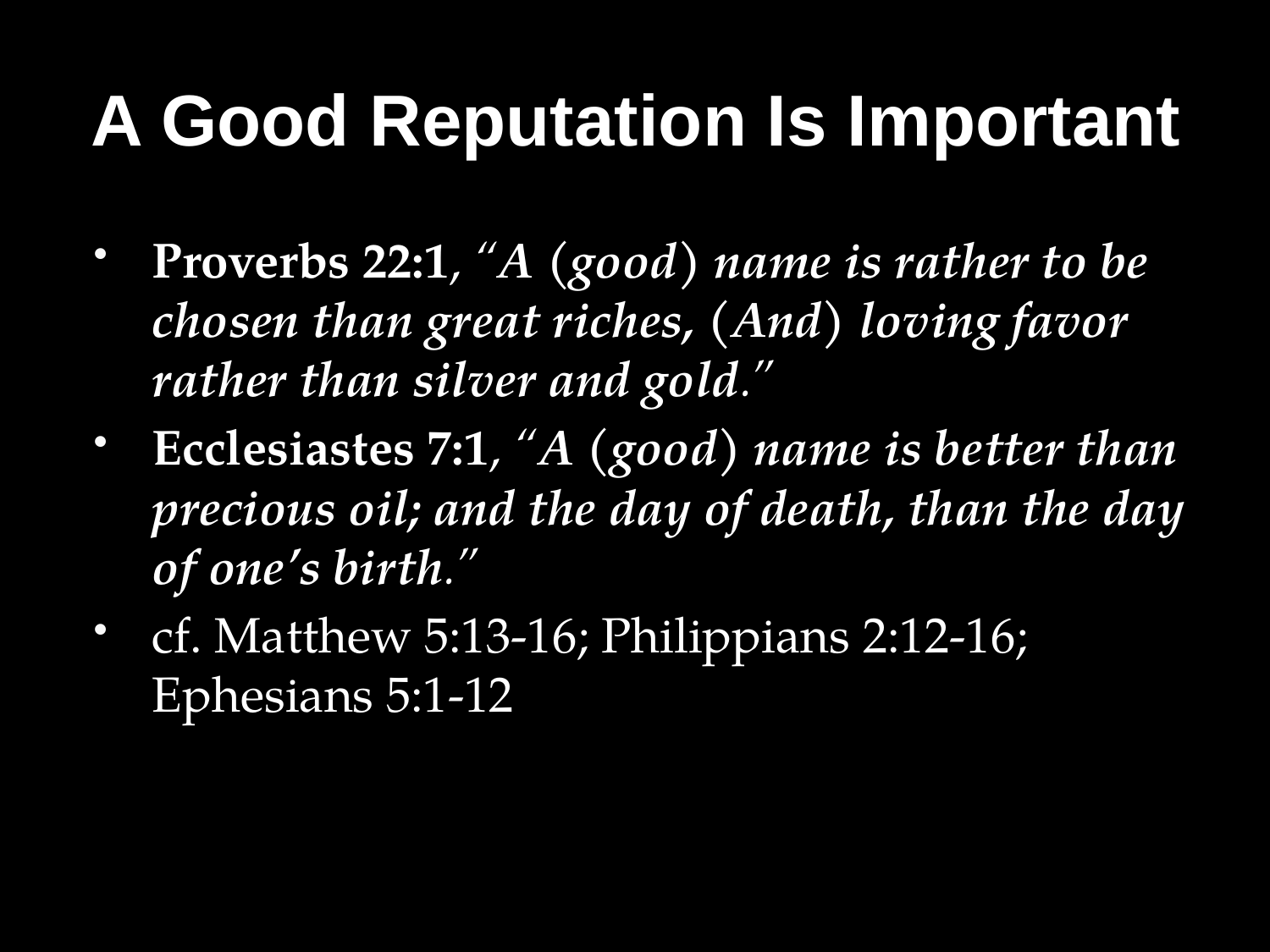

# A Good Reputation Is Important
Proverbs 22:1, “A (good) name is rather to be chosen than great riches, (And) loving favor rather than silver and gold.”
Ecclesiastes 7:1, “A (good) name is better than precious oil; and the day of death, than the day of one’s birth.”
cf. Matthew 5:13-16; Philippians 2:12-16; Ephesians 5:1-12